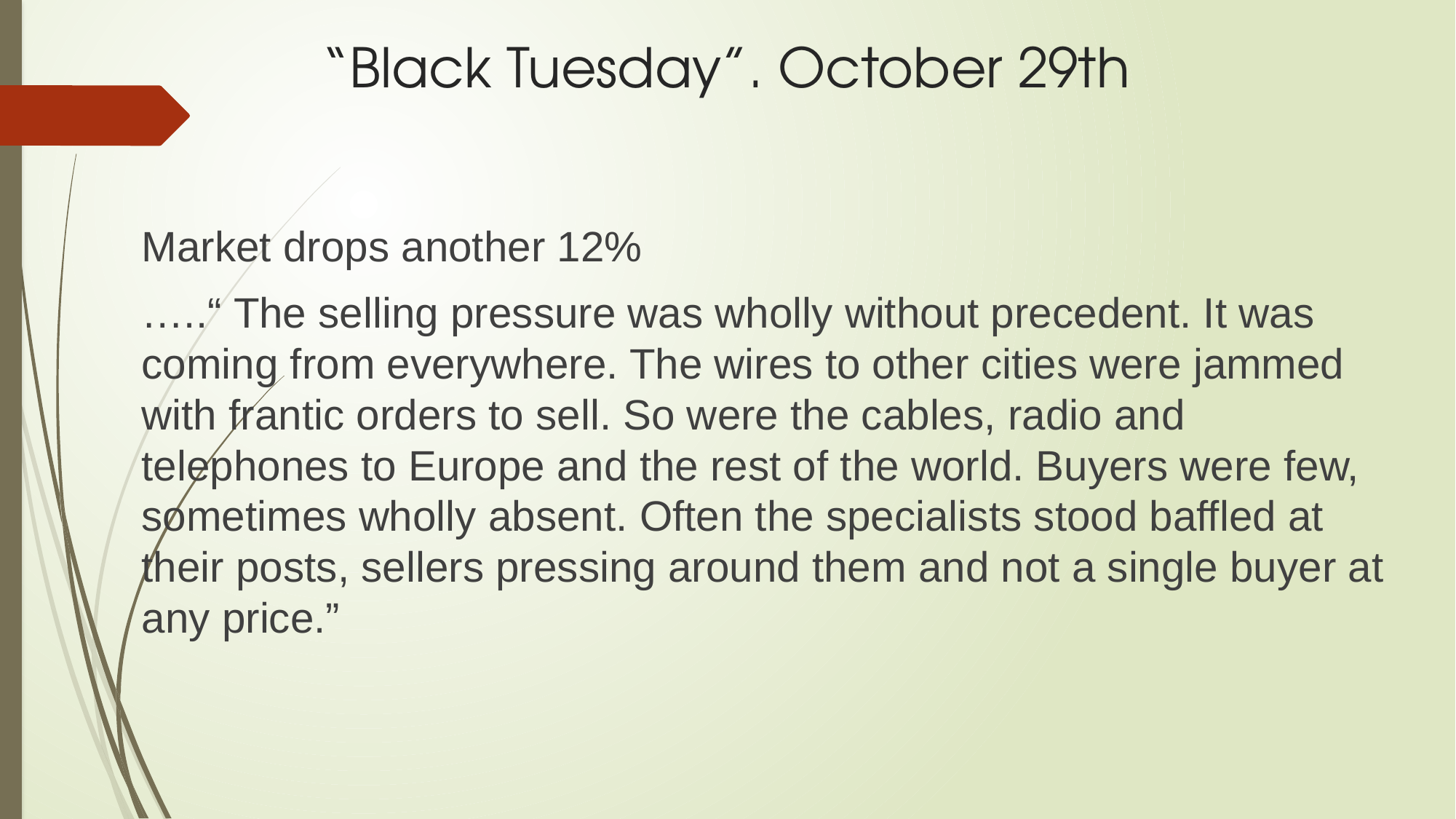

# “Black Tuesday”. October 29th

Market drops another 12%
…..“ The selling pressure was wholly without precedent. It was coming from everywhere. The wires to other cities were jammed with frantic orders to sell. So were the cables, radio and telephones to Europe and the rest of the world. Buyers were few, sometimes wholly absent. Often the specialists stood baffled at their posts, sellers pressing around them and not a single buyer at any price.”